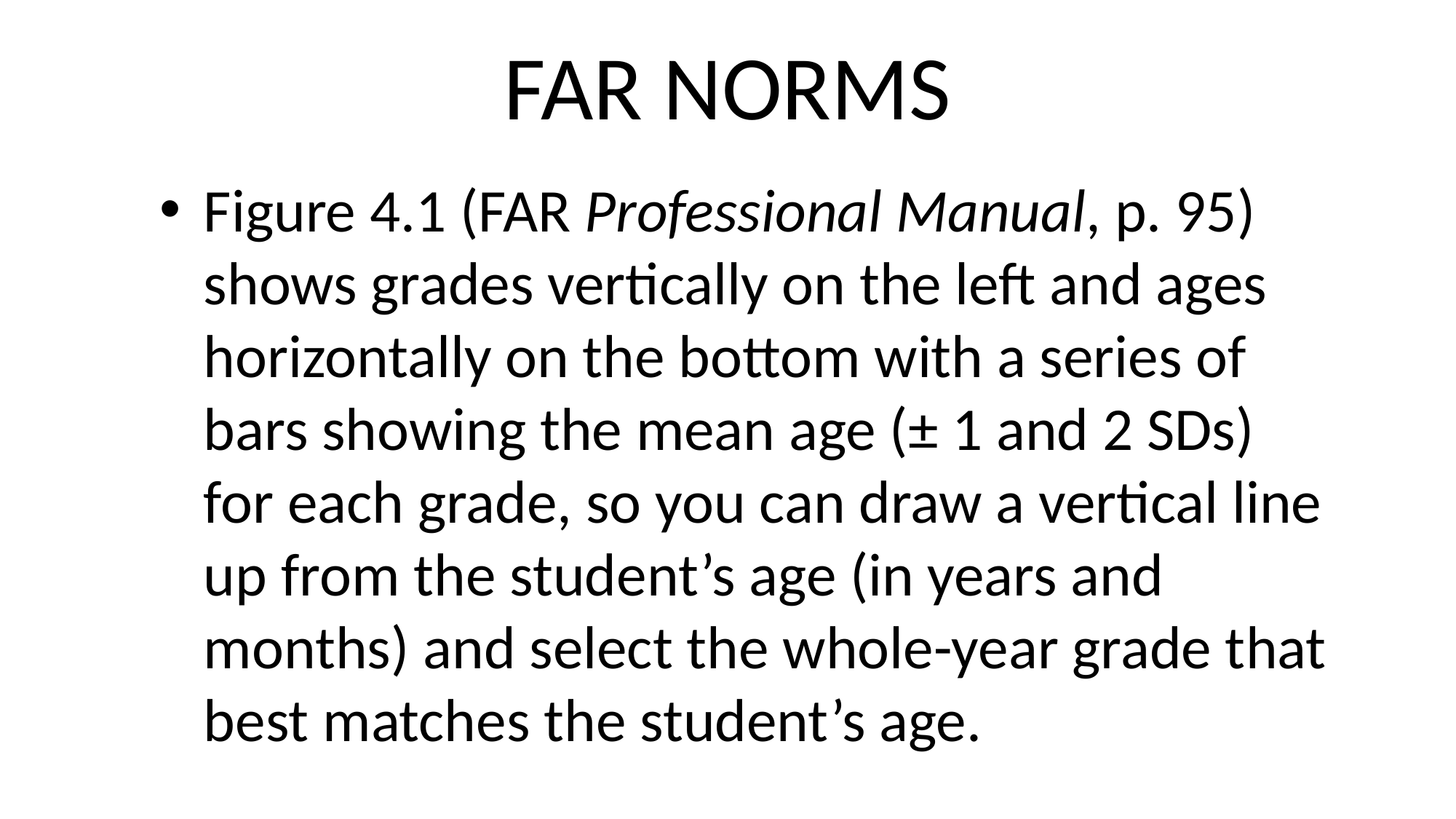

# FAR NORMS
Figure 4.1 (FAR Professional Manual, p. 95) shows grades vertically on the left and ages horizontally on the bottom with a series of bars showing the mean age (± 1 and 2 SDs) for each grade, so you can draw a vertical line up from the student’s age (in years and months) and select the whole-year grade that best matches the student’s age.